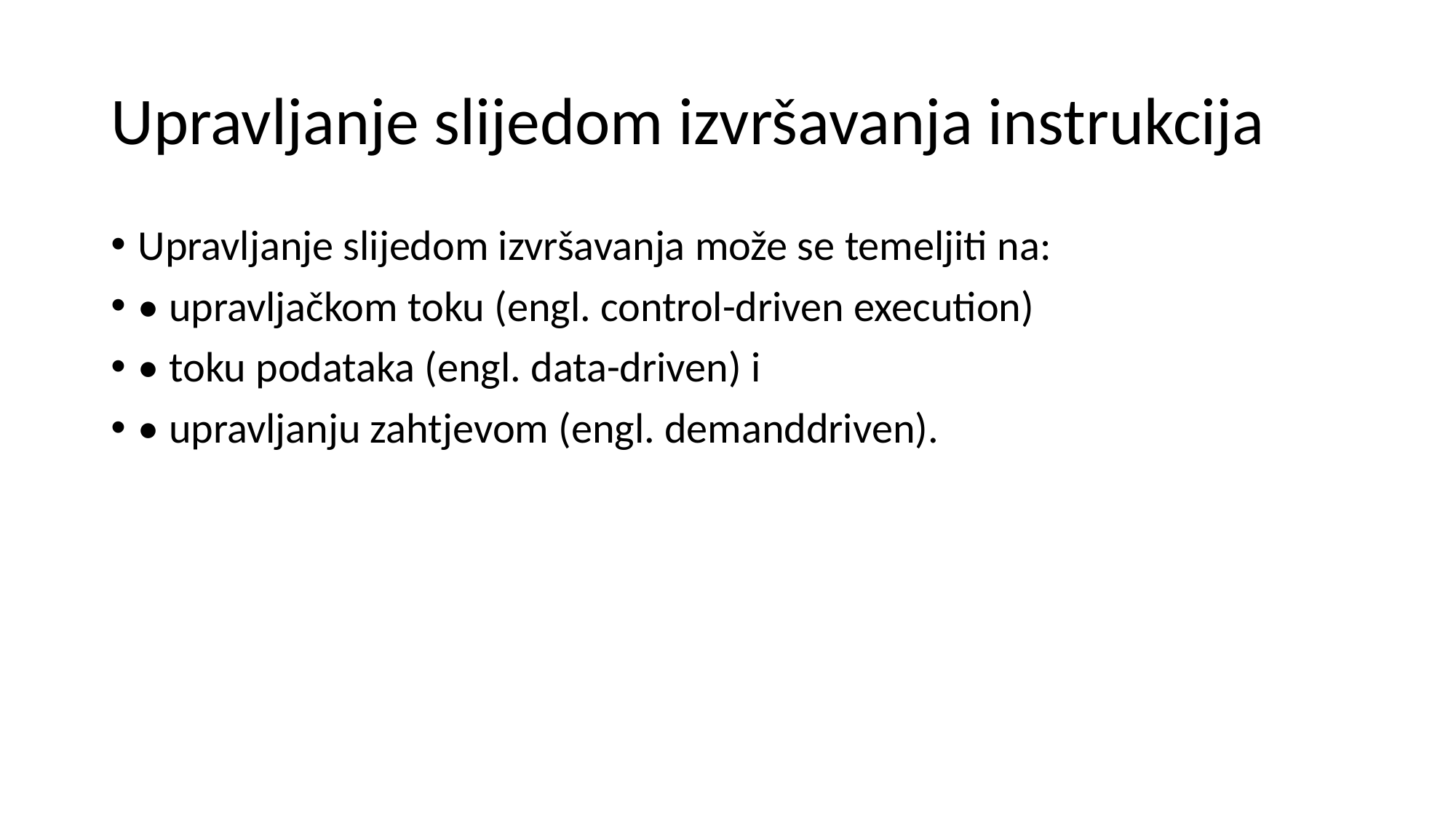

# Upravljanje slijedom izvršavanja instrukcija
Upravljanje slijedom izvršavanja može se temeljiti na:
• upravljačkom toku (engl. control-driven execution)
• toku podataka (engl. data-driven) i
• upravljanju zahtjevom (engl. demanddriven).